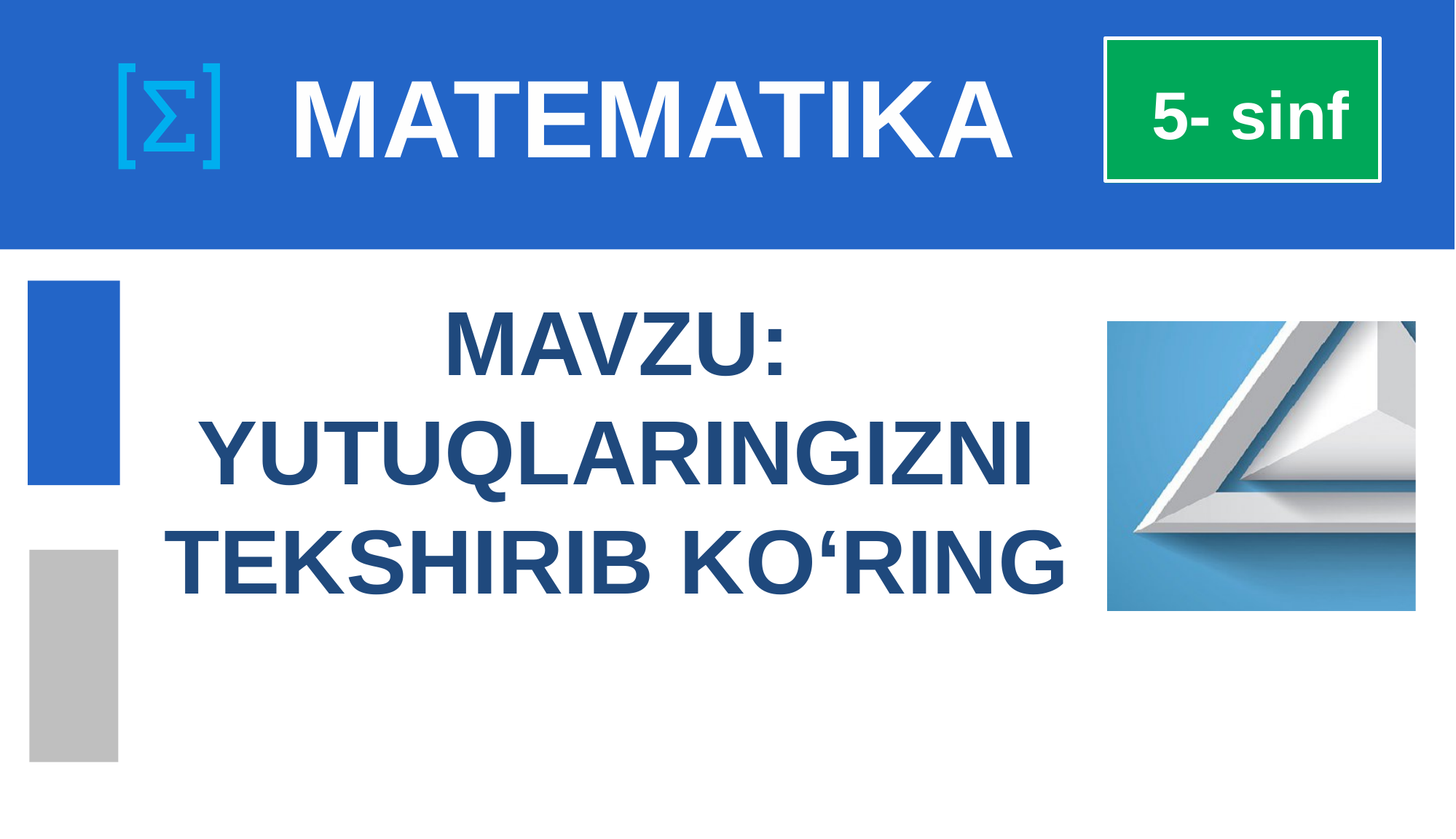

# MATEMATIKA
 5- sinf

MAVZU: YUTUQLARINGIZNI TEKSHIRIB KO‘RING